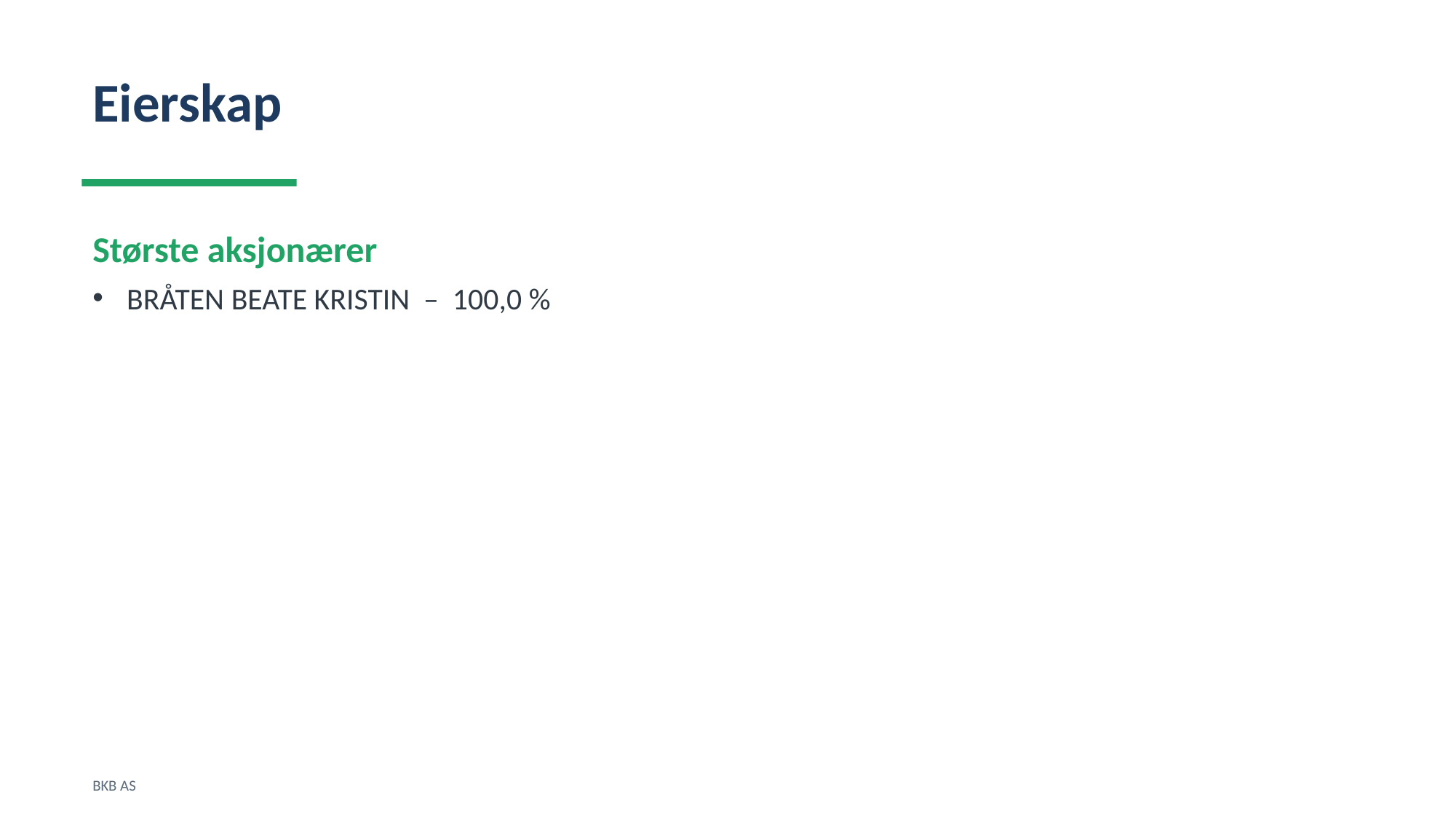

Eierskap

Største aksjonærer
BRÅTEN BEATE KRISTIN  –  100,0 %
BKB AS